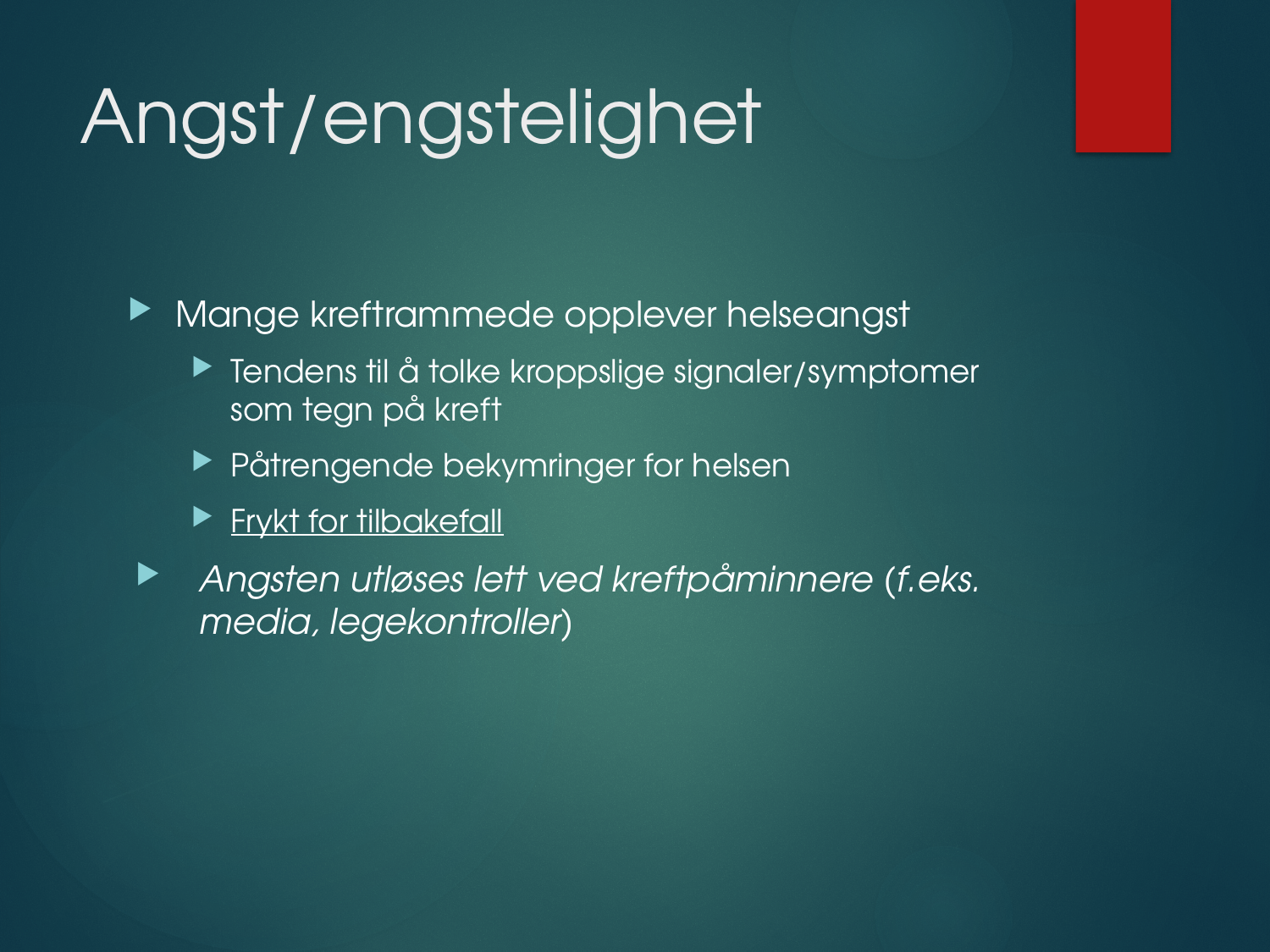

# Angst/engstelighet
Mange kreftrammede opplever helseangst
Tendens til å tolke kroppslige signaler/symptomer som tegn på kreft
Påtrengende bekymringer for helsen
Frykt for tilbakefall
Angsten utløses lett ved kreftpåminnere (f.eks. media, legekontroller)